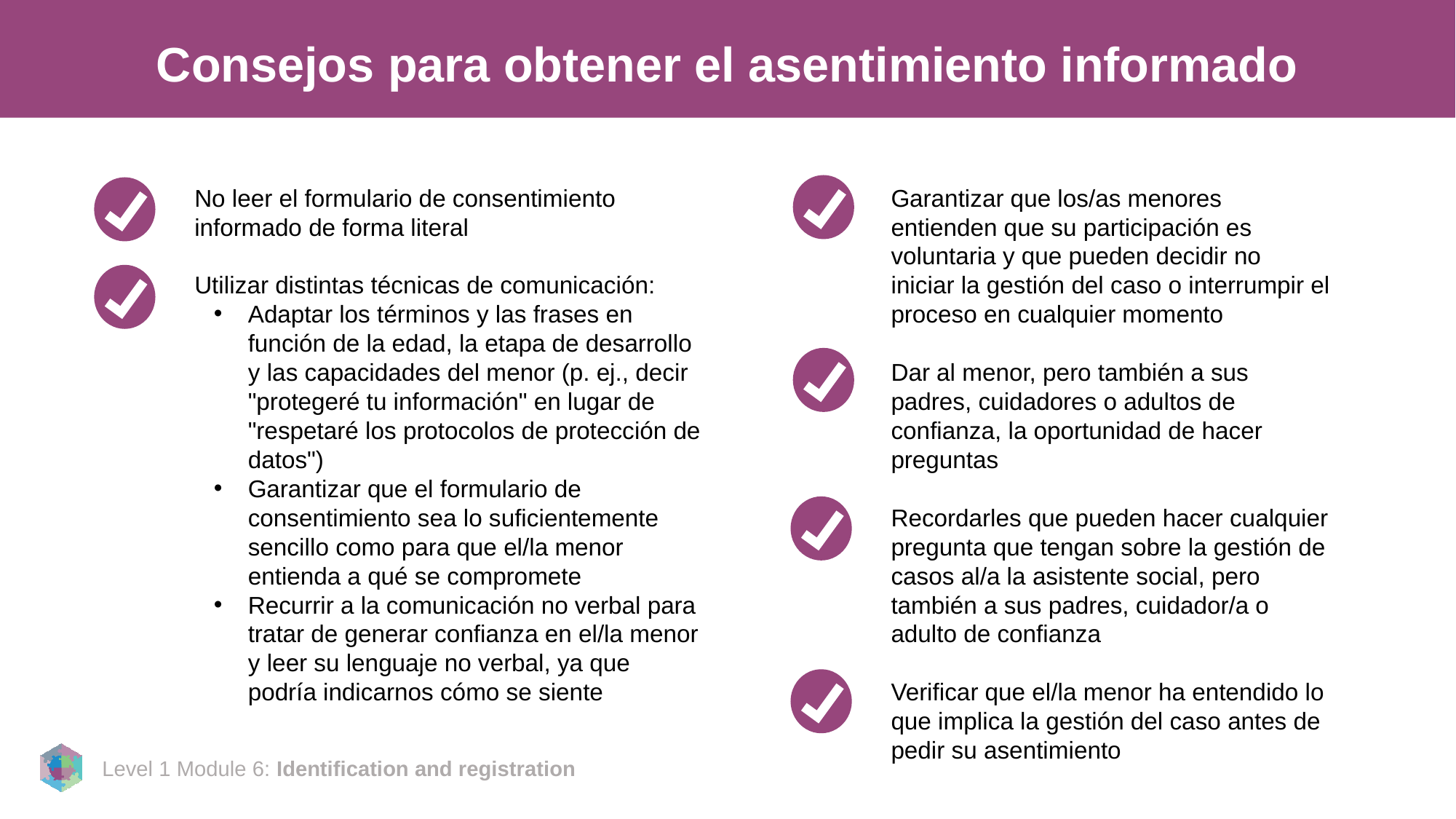

# Consejos para obtener el asentimiento informado

No leer el formulario de consentimiento informado de forma literal

Utilizar distintas técnicas de comunicación:
Adaptar los términos y las frases en función de la edad, la etapa de desarrollo y las capacidades del menor (p. ej., decir "protegeré tu información" en lugar de "respetaré los protocolos de protección de datos")
Garantizar que el formulario de consentimiento sea lo suficientemente sencillo como para que el/la menor entienda a qué se compromete
Recurrir a la comunicación no verbal para tratar de generar confianza en el/la menor y leer su lenguaje no verbal, ya que podría indicarnos cómo se siente
Garantizar que los/as menores entienden que su participación es voluntaria y que pueden decidir no iniciar la gestión del caso o interrumpir el proceso en cualquier momento

Dar al menor, pero también a sus padres, cuidadores o adultos de confianza, la oportunidad de hacer preguntas

Recordarles que pueden hacer cualquier pregunta que tengan sobre la gestión de casos al/a la asistente social, pero también a sus padres, cuidador/a o adulto de confianza

Verificar que el/la menor ha entendido lo que implica la gestión del caso antes de pedir su asentimiento